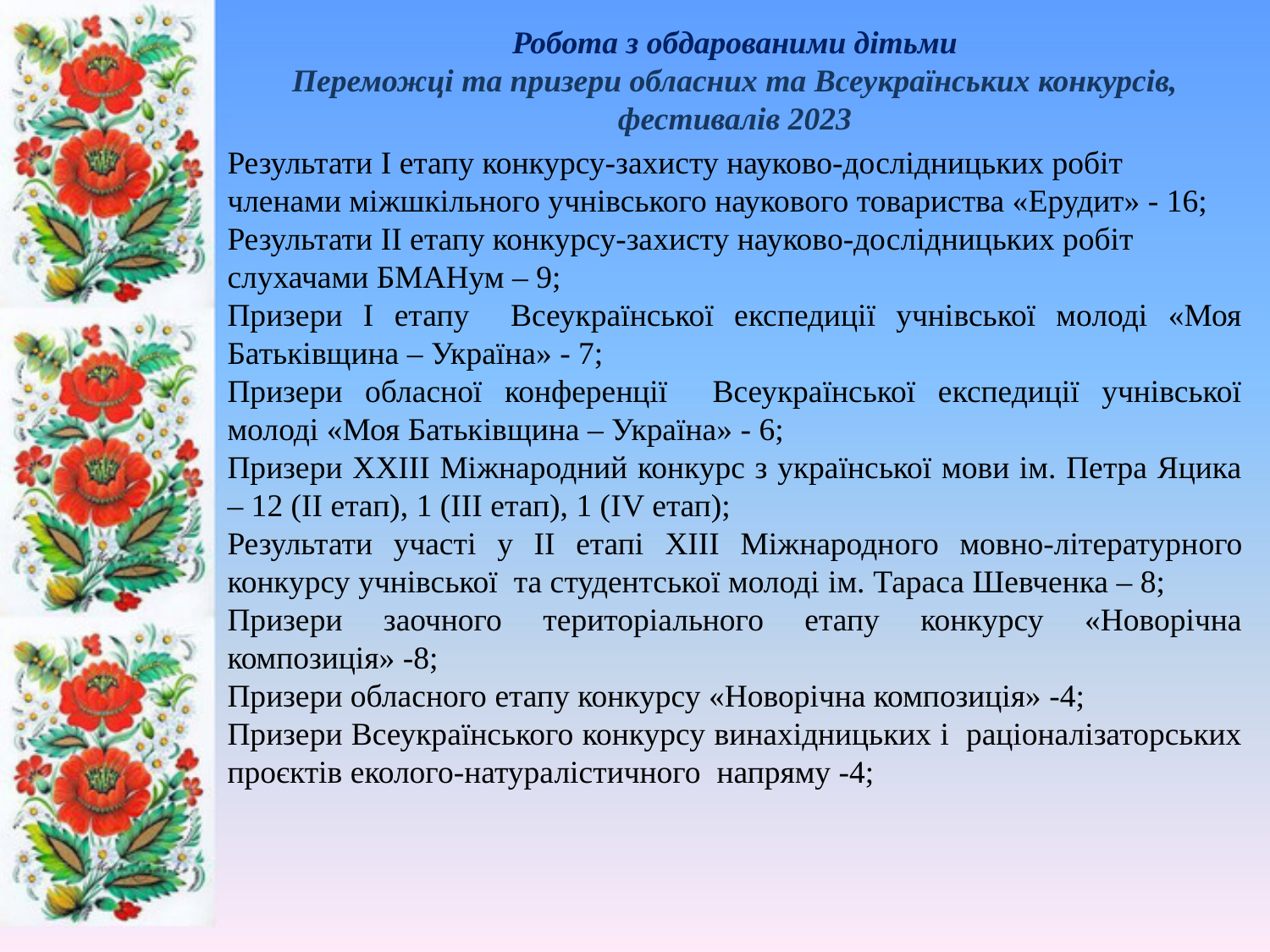

Робота з обдарованими дітьми
Переможці та призери обласних та Всеукраїнських конкурсів, фестивалів 2023
Результати І етапу конкурсу-захисту науково-дослідницьких робіт
членами міжшкільного учнівського наукового товариства «Ерудит» - 16;
Результати ІІ етапу конкурсу-захисту науково-дослідницьких робіт
слухачами БМАНум – 9;
Призери І етапу  Всеукраїнської експедиції учнівської молоді «Моя Батьківщина – Україна» - 7;
Призери обласної конференції  Всеукраїнської експедиції учнівської молоді «Моя Батьківщина – Україна» - 6;
Призери XXIII Міжнародний конкурс з української мови ім. Петра Яцика – 12 (ІІ етап), 1 (ІІІ етап), 1 (ІV етап);
Результати участі у ІІ етапі ХІІІ Міжнародного мовно-літературного конкурсу учнівської  та студентської молоді ім. Тараса Шевченка – 8;
Призери заочного територіального етапу конкурсу «Новорічна композиція» -8;
Призери обласного етапу конкурсу «Новорічна композиція» -4;
Призери Всеукраїнського конкурсу винахідницьких і  раціоналізаторських проєктів еколого-натуралістичного  напряму -4;